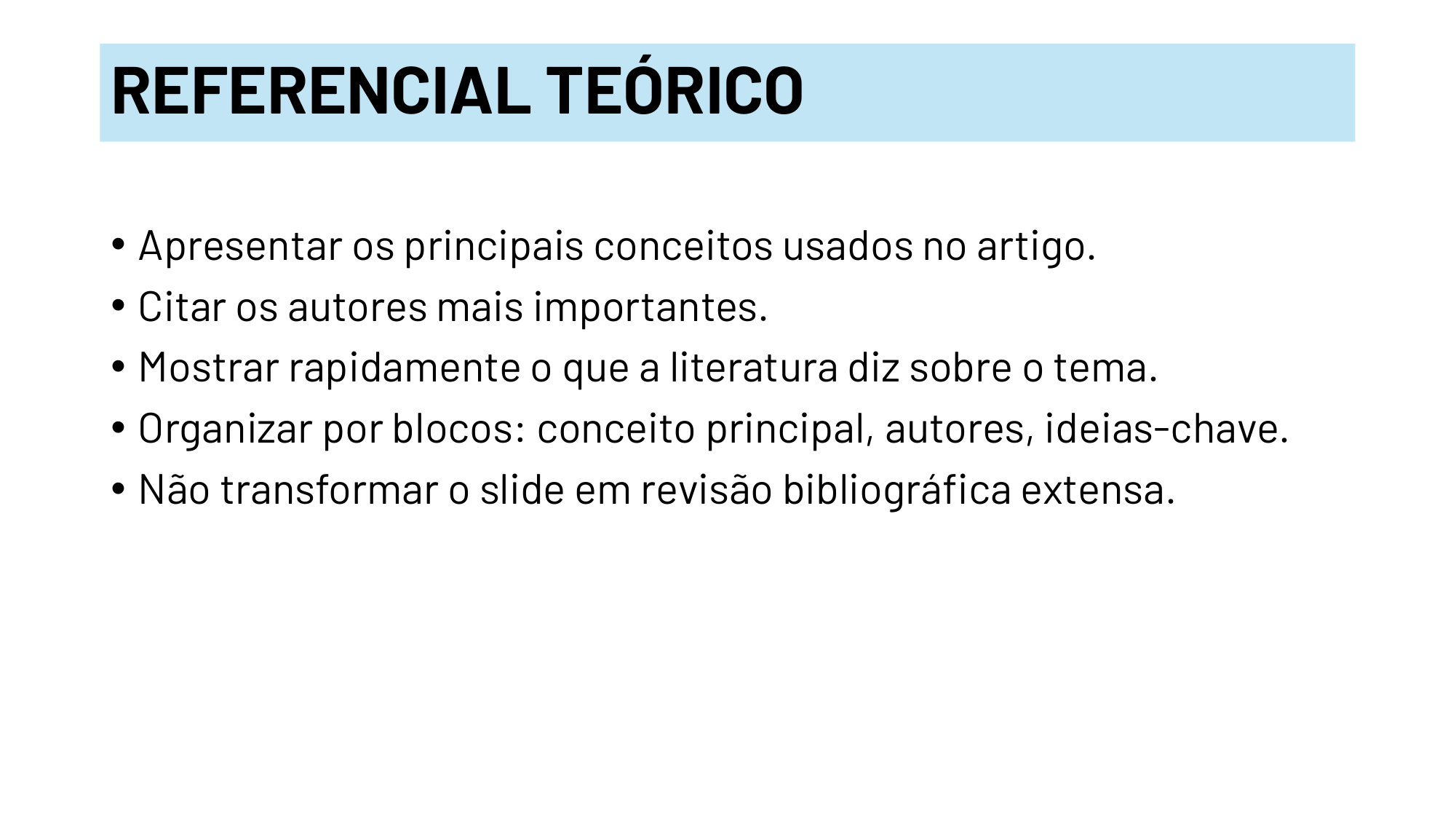

# REFERENCIAL TEÓRICO
Apresentar os principais conceitos usados no artigo.
Citar os autores mais importantes.
Mostrar rapidamente o que a literatura diz sobre o tema.
Organizar por blocos: conceito principal, autores, ideias-chave.
Não transformar o slide em revisão bibliográfica extensa.